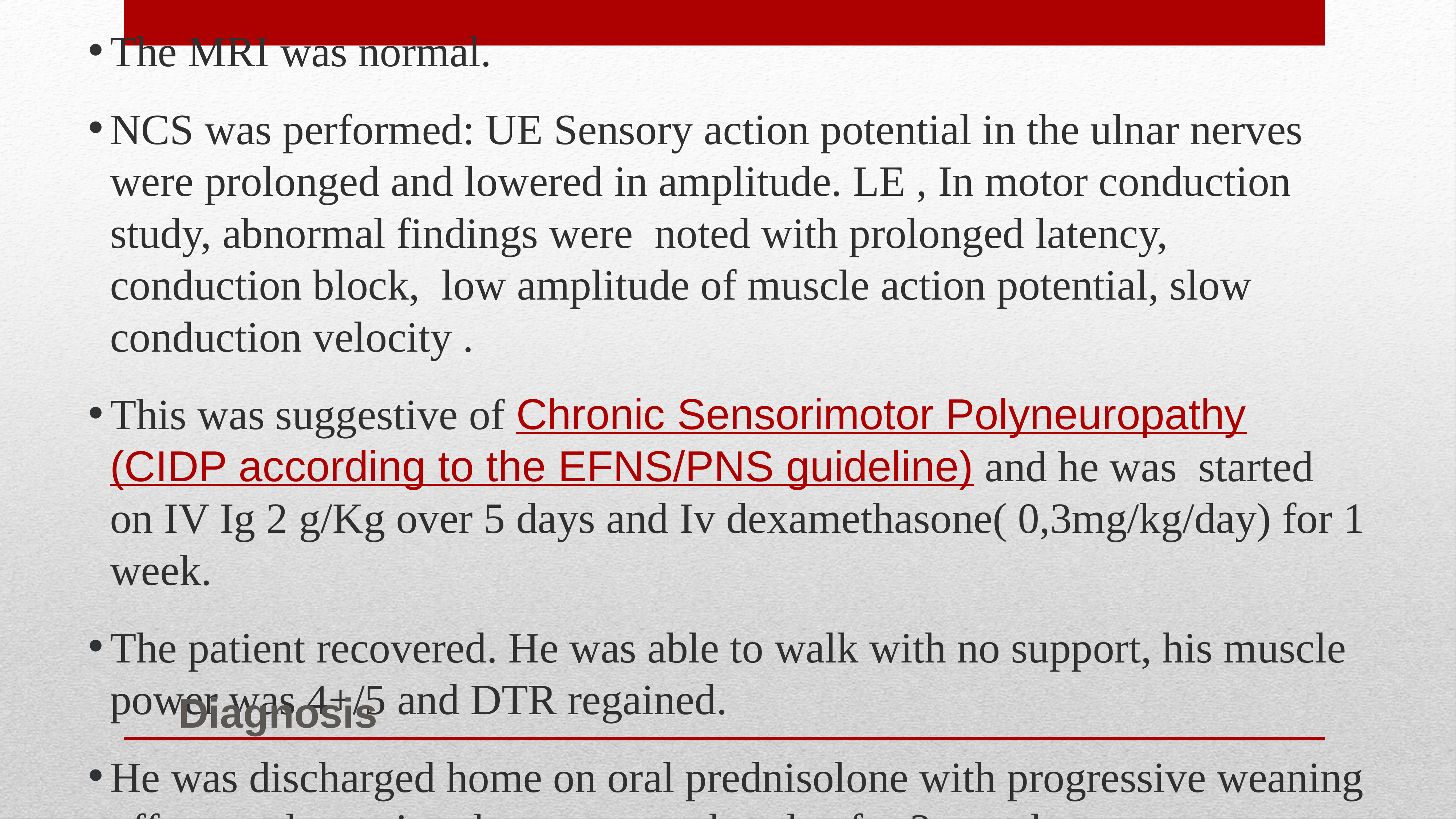

Blood work up was all negative including  infectious, toxic , inflammatory and connective tissue disease work up.
The MRI was normal.
NCS was performed: UE Sensory action potential in the ulnar nerves were prolonged and lowered in amplitude. LE , In motor conduction study, abnormal findings were  noted with prolonged latency,  conduction block,  low amplitude of muscle action potential, slow conduction velocity .
This was suggestive of Chronic Sensorimotor Polyneuropathy (CIDP according to the EFNS/PNS guideline) and he was  started  on IV Ig 2 g/Kg over 5 days and Iv dexamethasone( 0,3mg/kg/day) for 1 week.
The patient recovered. He was able to walk with no support, his muscle power was 4+/5 and DTR regained.
He was discharged home on oral prednisolone with progressive weaning off to an alternating doses every other day for 3 months.
Diagnosis